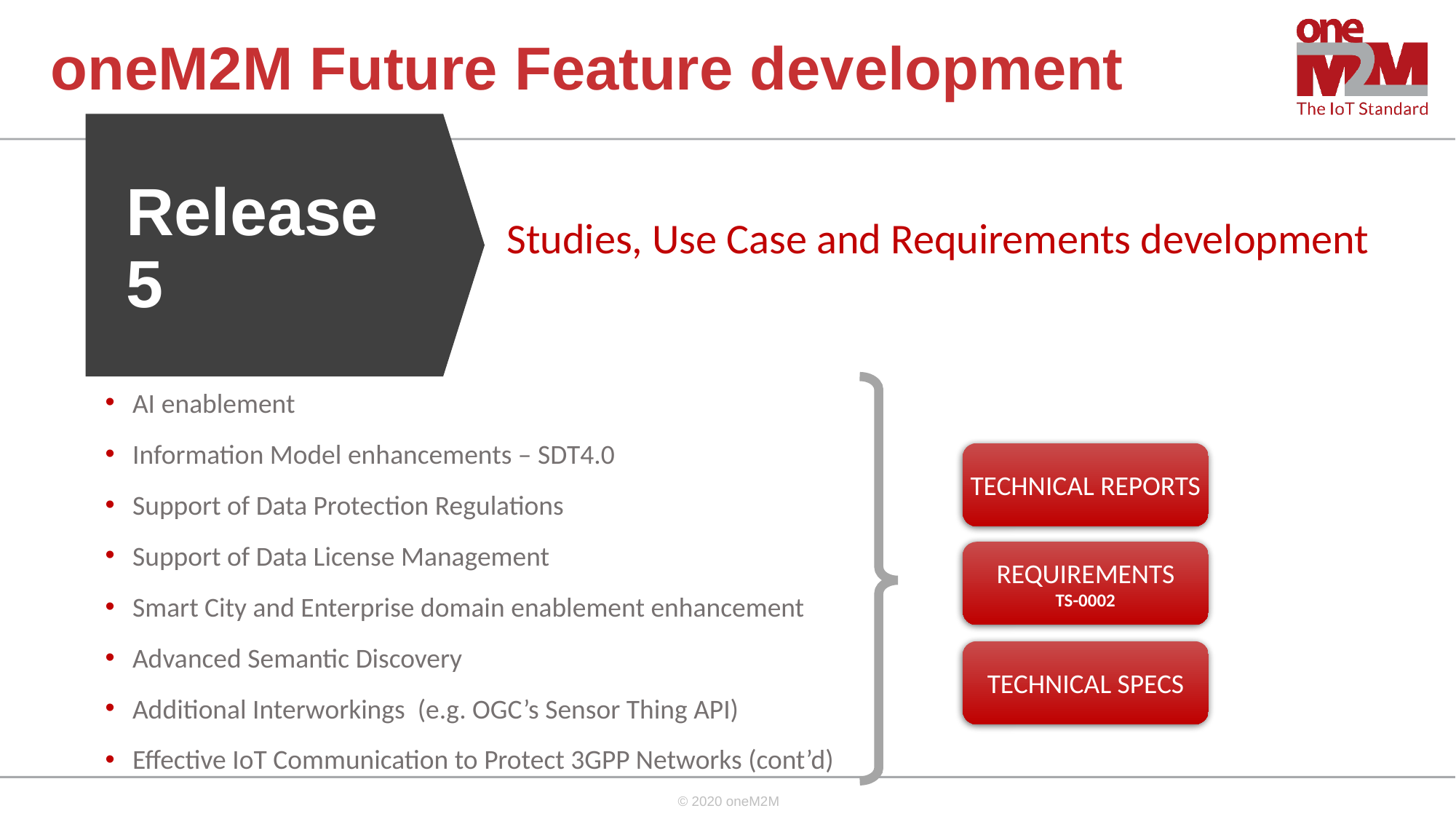

oneM2M Future Feature development

# Release 5
Studies, Use Case and Requirements development

AI enablement
Information Model enhancements – SDT4.0
Support of Data Protection Regulations
Support of Data License Management
Smart City and Enterprise domain enablement enhancement
Advanced Semantic Discovery
Additional Interworkings  (e.g. OGC’s Sensor Thing API)
Effective IoT Communication to Protect 3GPP Networks (cont’d)
TECHNICAL REPORTS
REQUIREMENTS
TS-0002
TECHNICAL SPECS